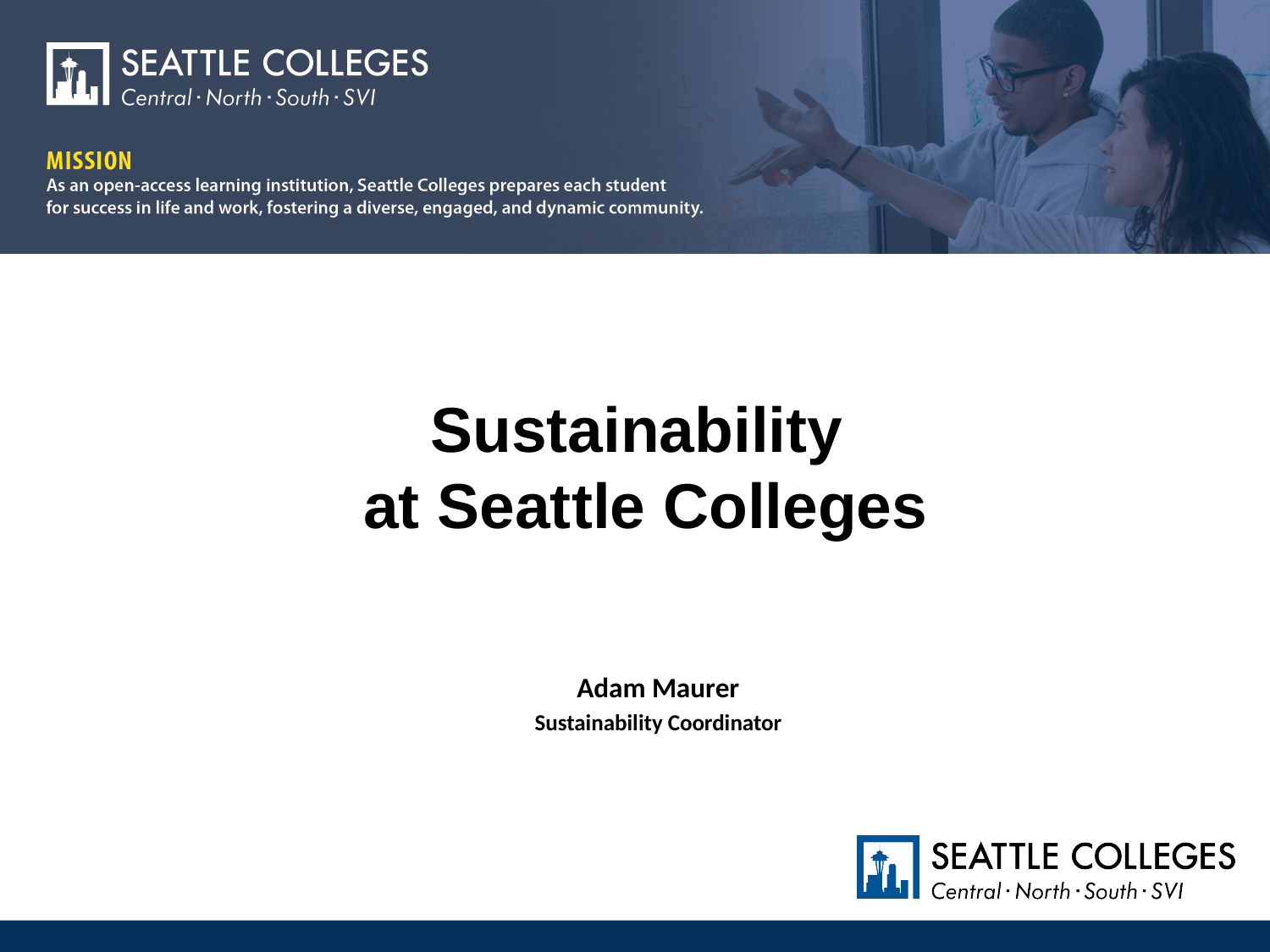

Sustainability
at Seattle Colleges

Adam Maurer
Sustainability Coordinator